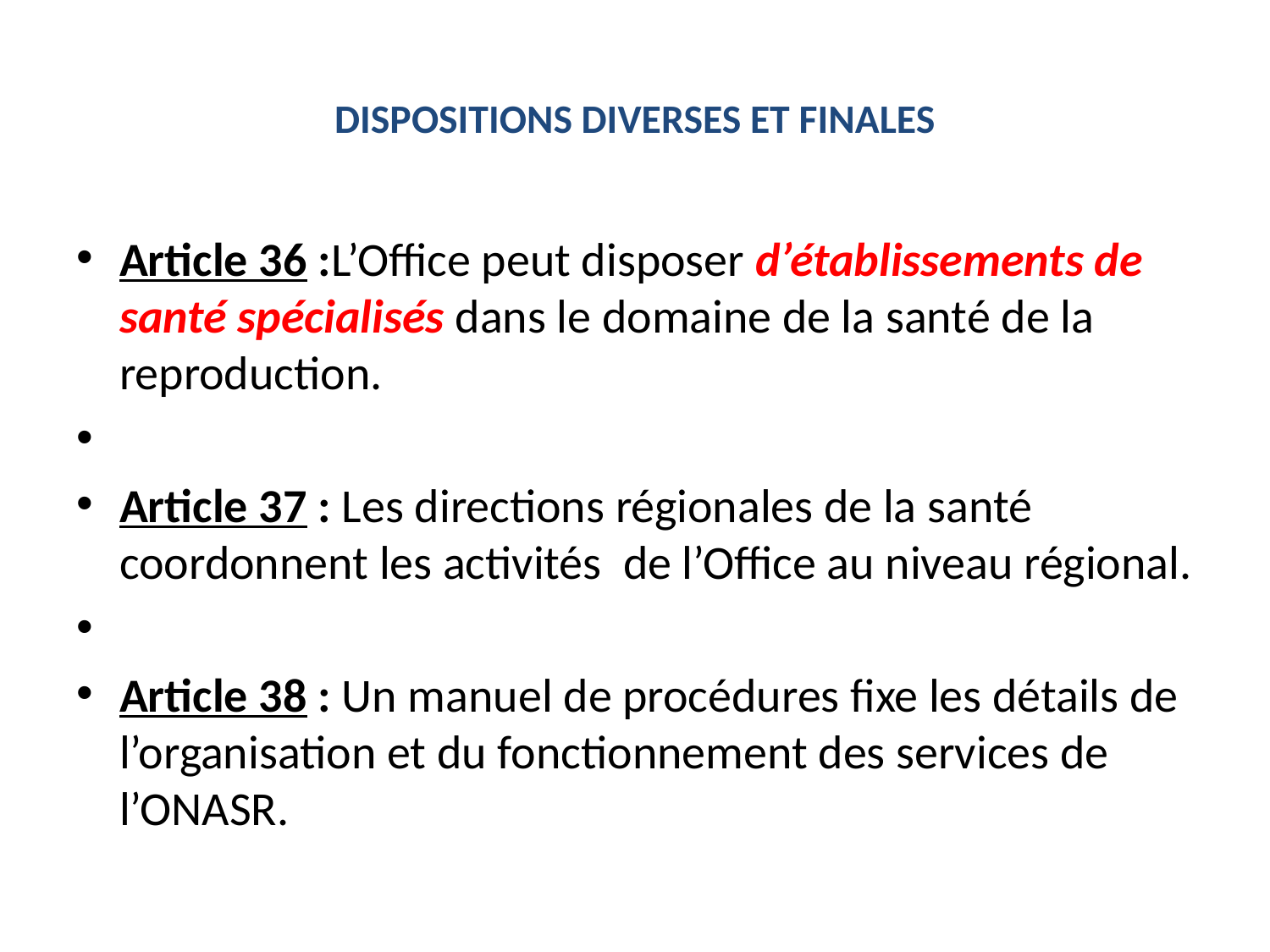

# DISPOSITIONS DIVERSES ET FINALES
Article 36 :L’Office peut disposer d’établissements de santé spécialisés dans le domaine de la santé de la reproduction.

Article 37 : Les directions régionales de la santé coordonnent les activités  de l’Office au niveau régional.

Article 38 : Un manuel de procédures fixe les détails de l’organisation et du fonctionnement des services de l’ONASR.